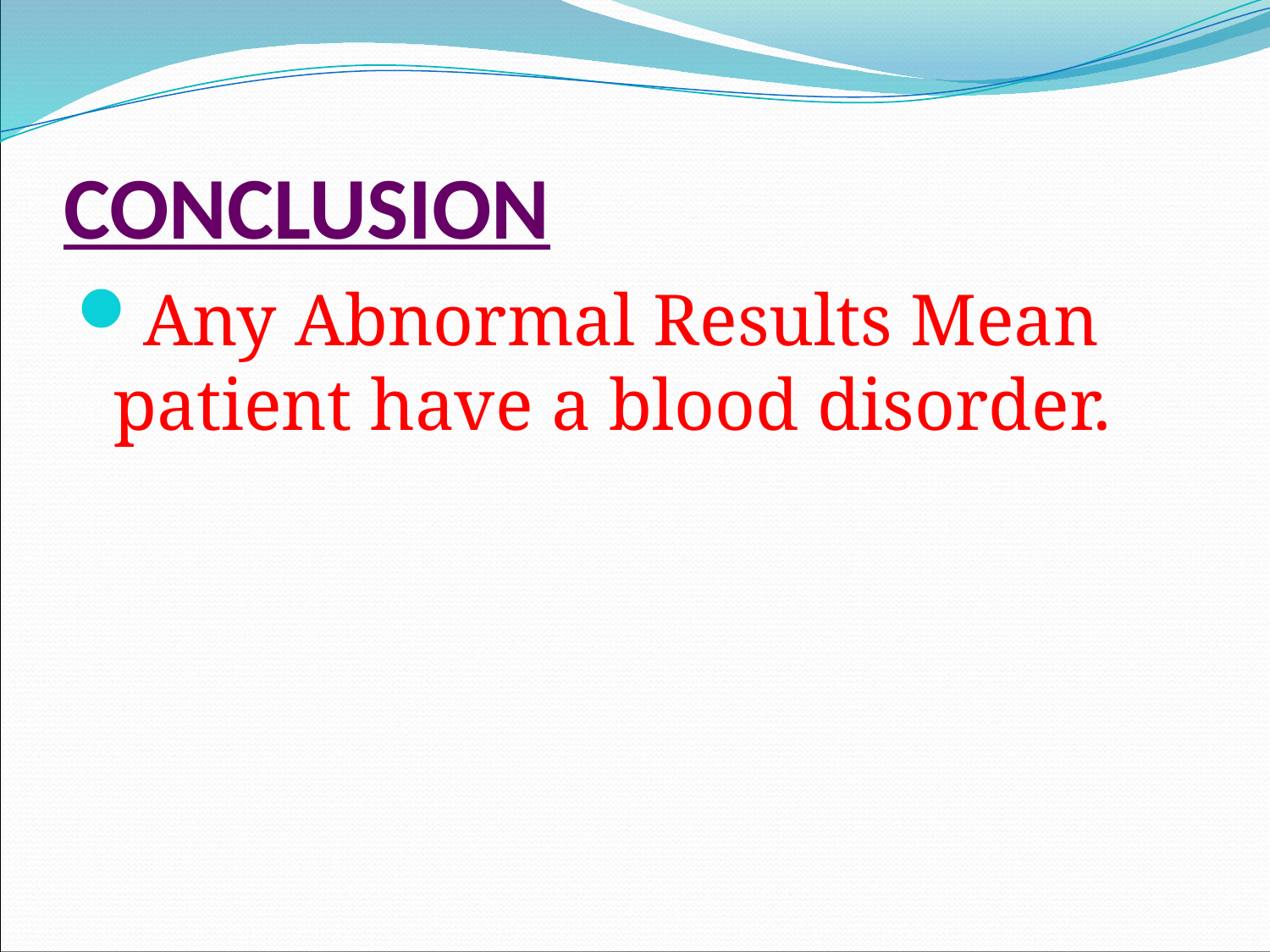

# CONCLUSION
Any Abnormal Results Mean patient have a blood disorder.